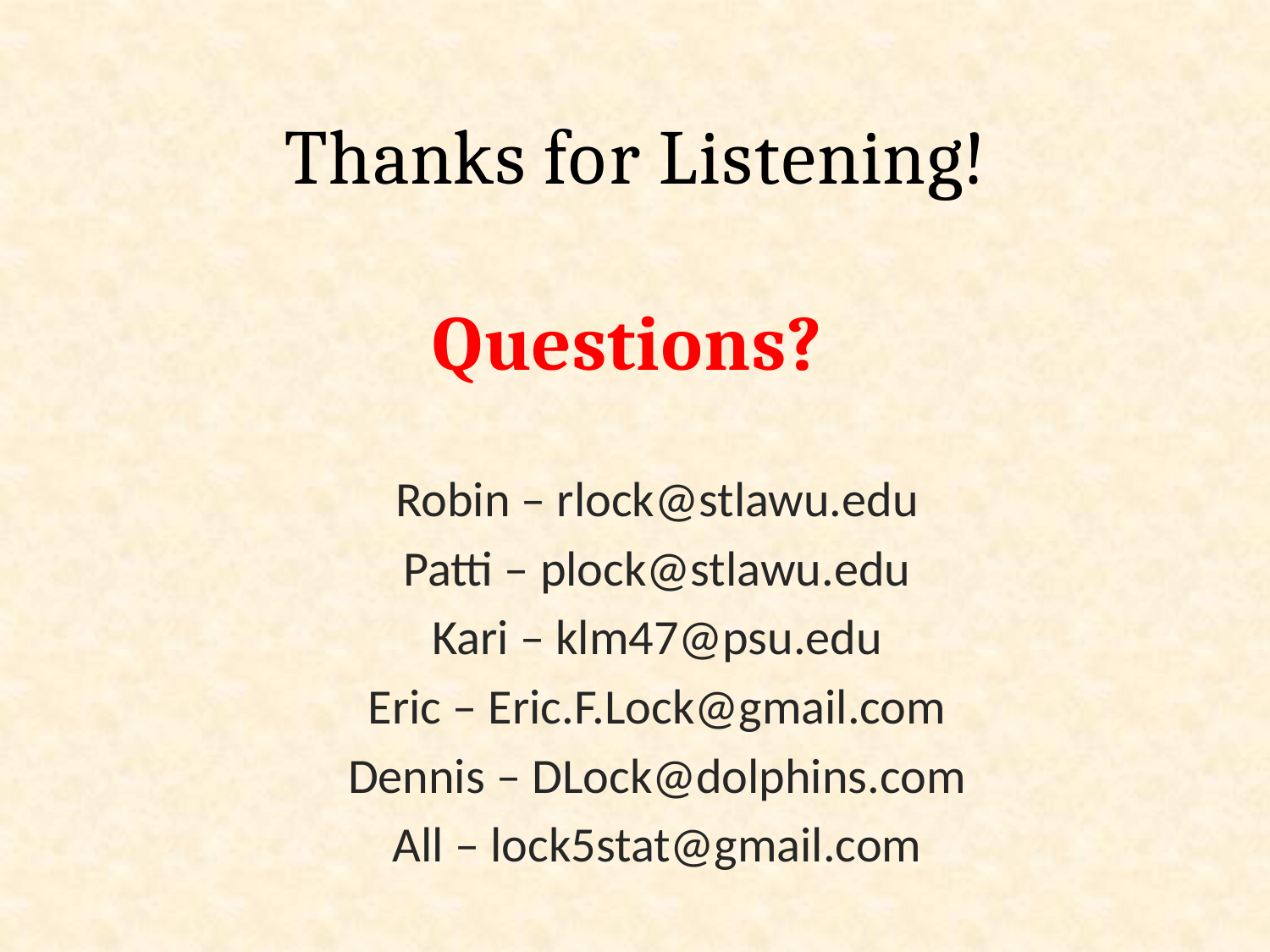

# Thanks for Listening! Questions?
Robin – rlock@stlawu.edu
Patti – plock@stlawu.edu
Kari – klm47@psu.edu
Eric – Eric.F.Lock@gmail.com
Dennis – DLock@dolphins.com
All – lock5stat@gmail.com